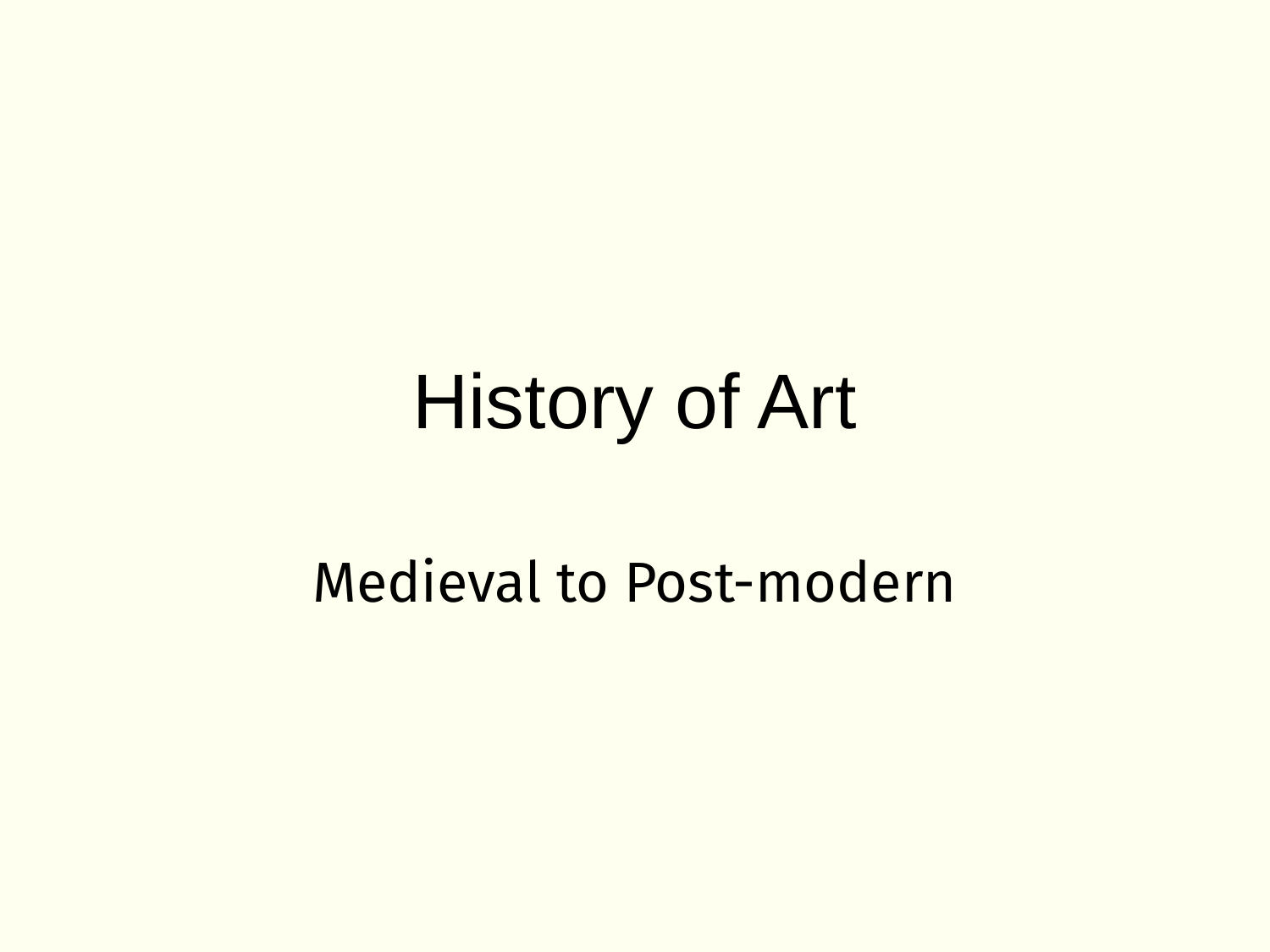

# History of Art
Medieval to Post-modern